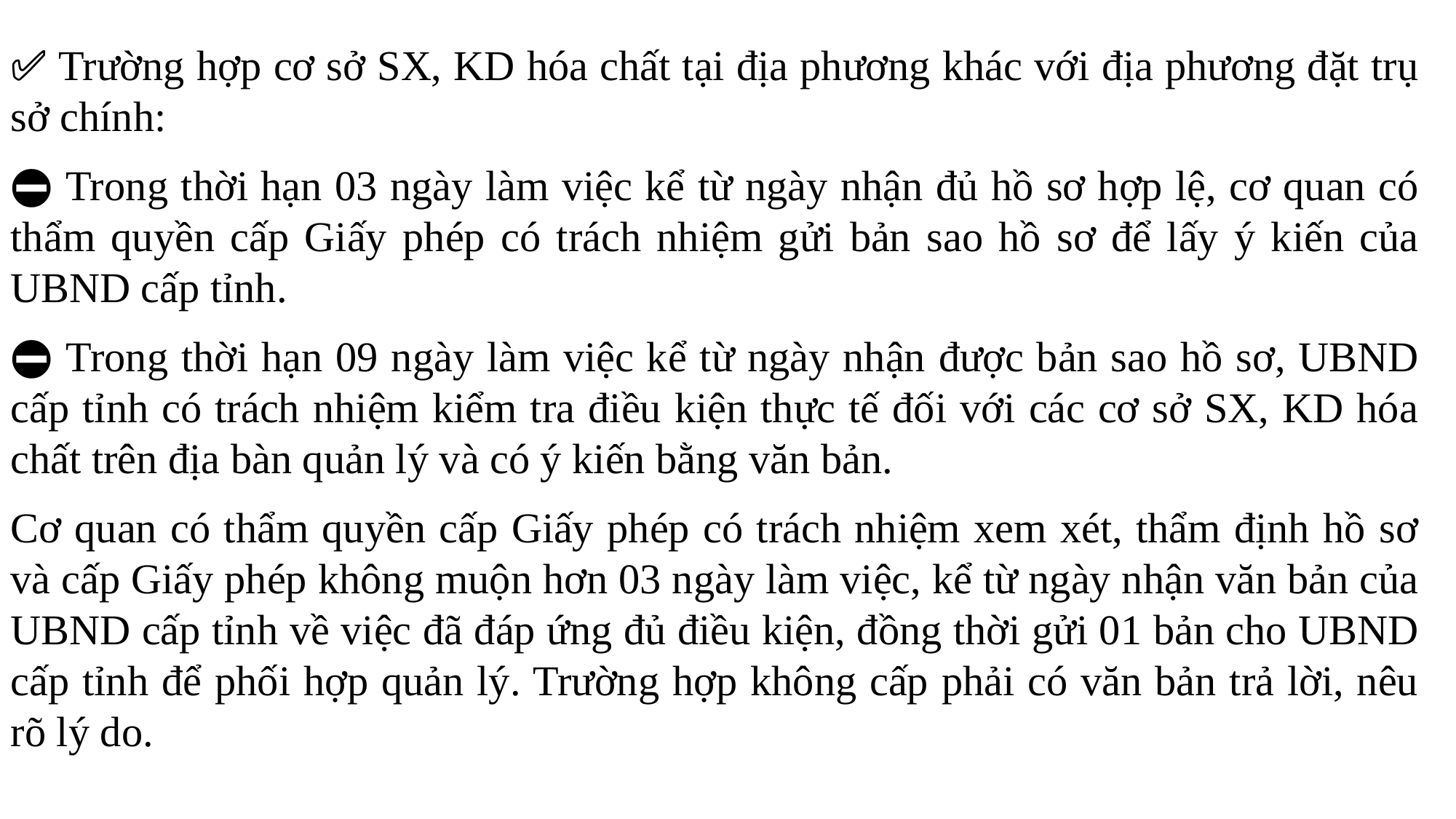

✅ Trường hợp cơ sở SX, KD hóa chất tại địa phương khác với địa phương đặt trụ sở chính:
⛔ Trong thời hạn 03 ngày làm việc kể từ ngày nhận đủ hồ sơ hợp lệ, cơ quan có thẩm quyền cấp Giấy phép có trách nhiệm gửi bản sao hồ sơ để lấy ý kiến của UBND cấp tỉnh.
⛔ Trong thời hạn 09 ngày làm việc kể từ ngày nhận được bản sao hồ sơ, UBND cấp tỉnh có trách nhiệm kiểm tra điều kiện thực tế đối với các cơ sở SX, KD hóa chất trên địa bàn quản lý và có ý kiến bằng văn bản.
Cơ quan có thẩm quyền cấp Giấy phép có trách nhiệm xem xét, thẩm định hồ sơ và cấp Giấy phép không muộn hơn 03 ngày làm việc, kể từ ngày nhận văn bản của UBND cấp tỉnh về việc đã đáp ứng đủ điều kiện, đồng thời gửi 01 bản cho UBND cấp tỉnh để phối hợp quản lý. Trường hợp không cấp phải có văn bản trả lời, nêu rõ lý do.